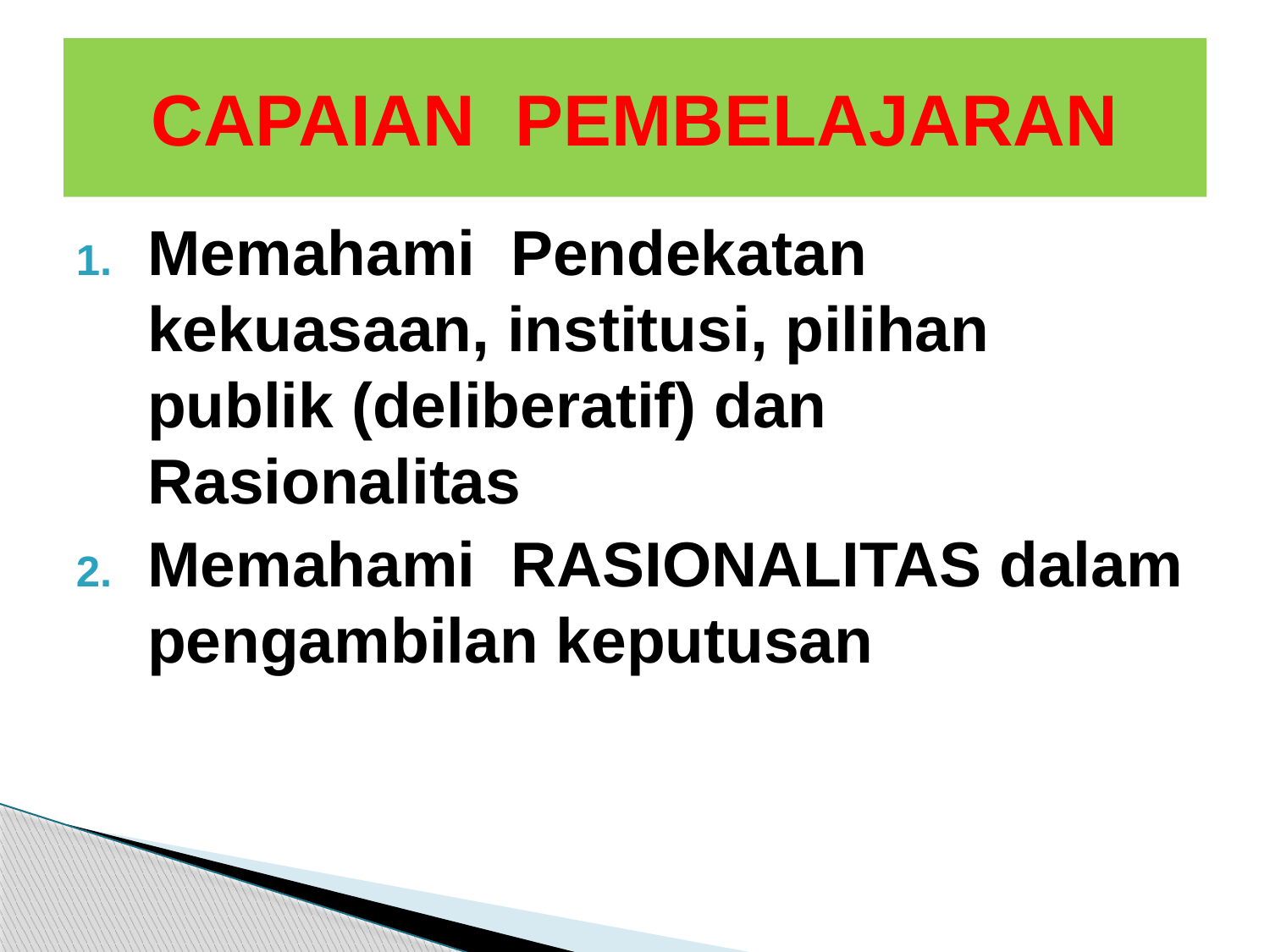

# CAPAIAN  PEMBELAJARAN
Memahami  Pendekatan kekuasaan, institusi, pilihan publik (deliberatif) dan Rasionalitas
Memahami  RASIONALITAS dalam pengambilan keputusan